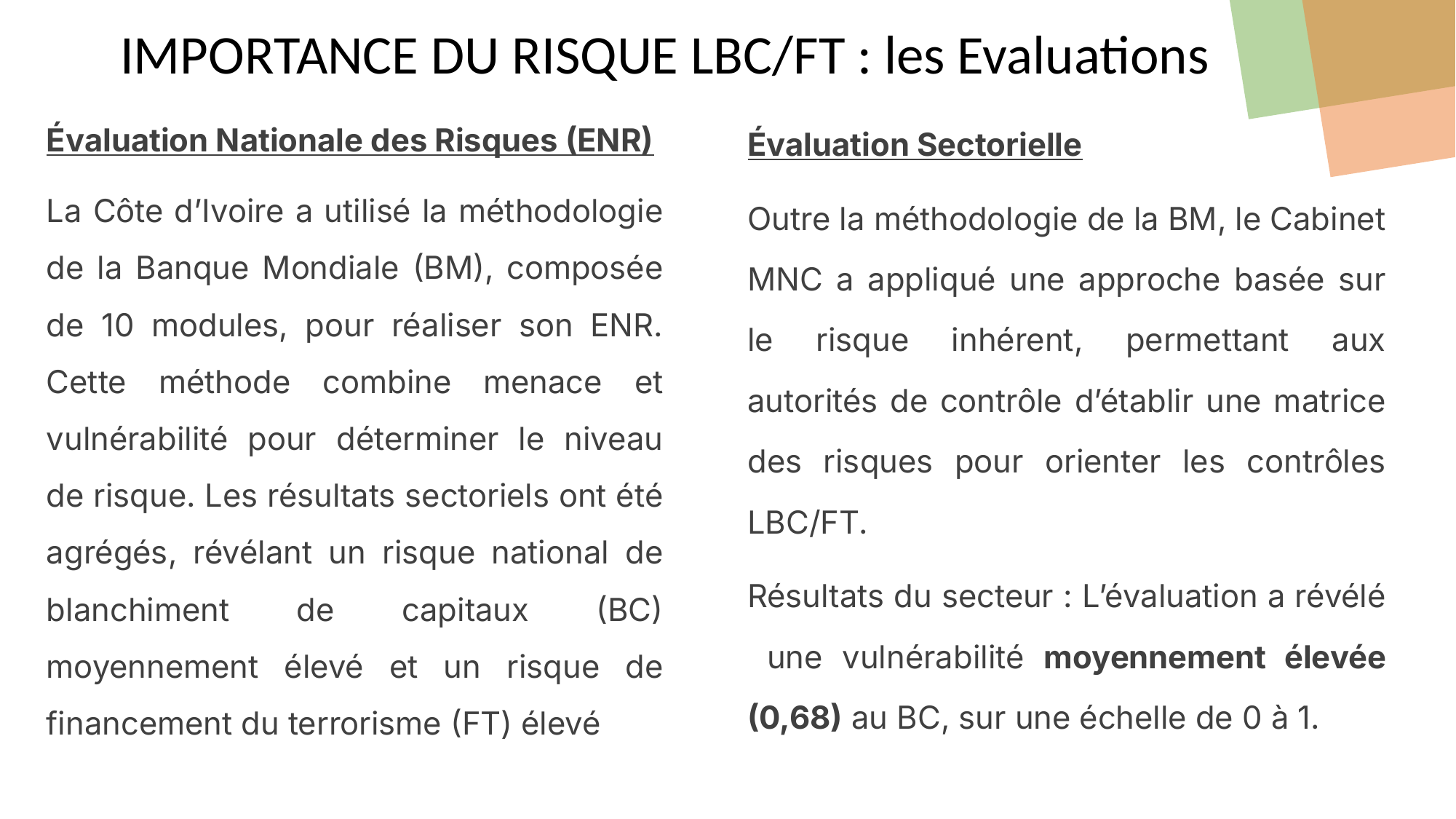

# IMPORTANCE DU RISQUE LBC/FT : les Evaluations
Évaluation Nationale des Risques (ENR)
La Côte d’Ivoire a utilisé la méthodologie de la Banque Mondiale (BM), composée de 10 modules, pour réaliser son ENR. Cette méthode combine menace et vulnérabilité pour déterminer le niveau de risque. Les résultats sectoriels ont été agrégés, révélant un risque national de blanchiment de capitaux (BC) moyennement élevé et un risque de financement du terrorisme (FT) élevé
Évaluation Sectorielle
Outre la méthodologie de la BM, le Cabinet MNC a appliqué une approche basée sur le risque inhérent, permettant aux autorités de contrôle d’établir une matrice des risques pour orienter les contrôles LBC/FT.
Résultats du secteur : L’évaluation a révélé  une vulnérabilité moyennement élevée (0,68) au BC, sur une échelle de 0 à 1.